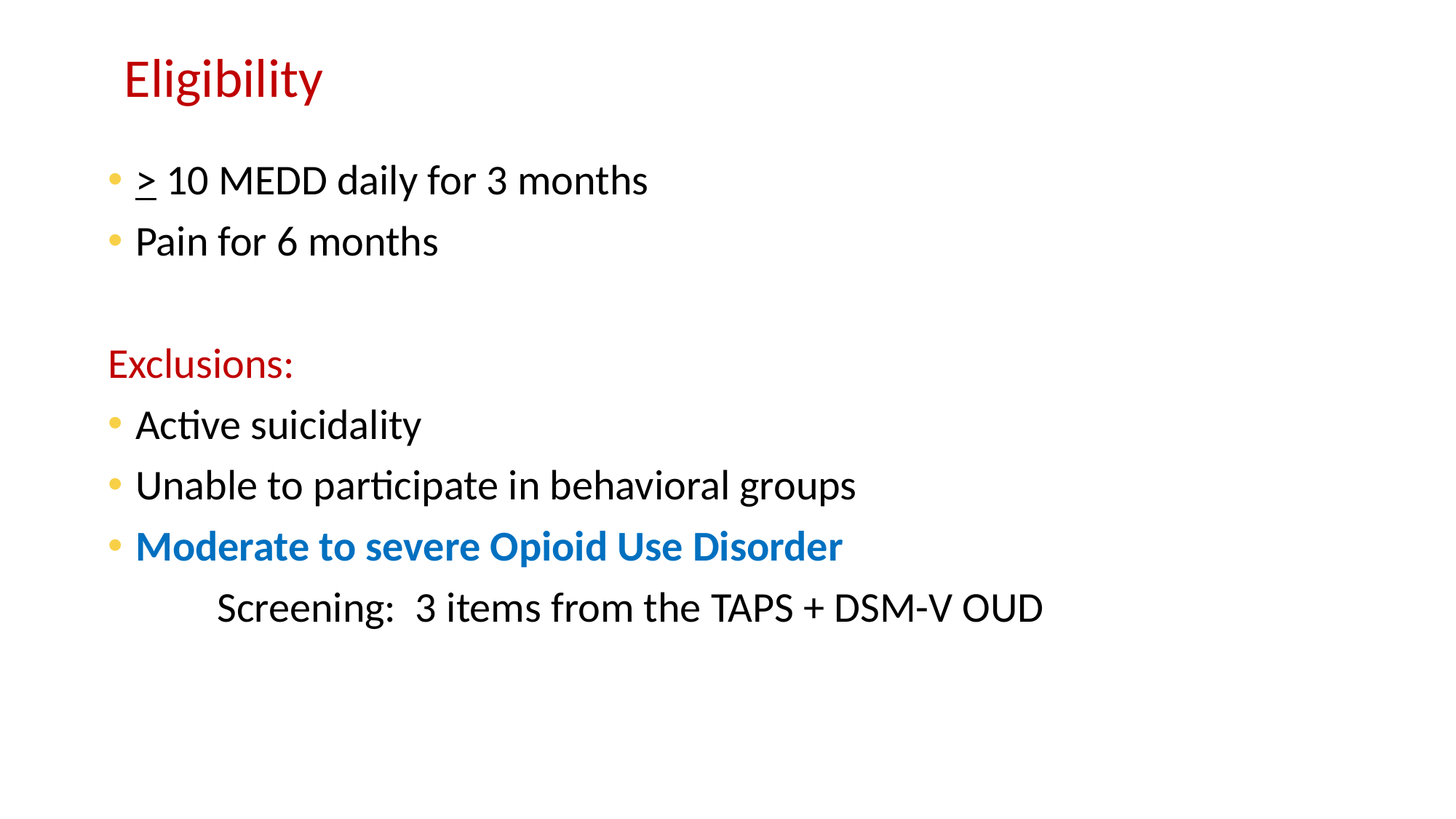

# Eligibility

> 10 MEDD daily for 3 months
Pain for 6 months

Exclusions:
Active suicidality
Unable to participate in behavioral groups
Moderate to severe Opioid Use Disorder
	Screening:  3 items from the TAPS + DSM-V OUD